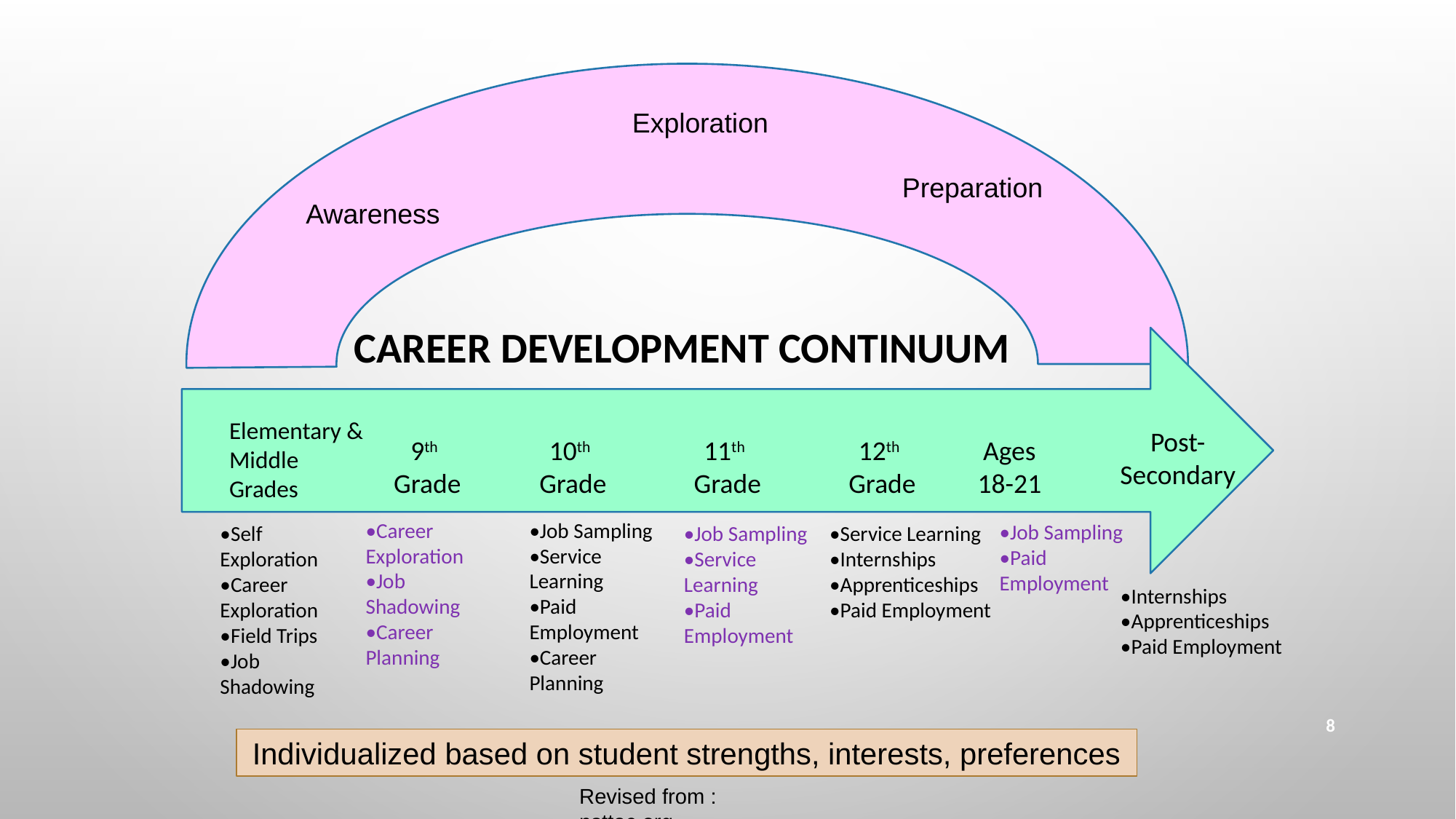

Exploration
Preparation
Awareness
# CAREER DEVELOPMENT CONTINUUM

•Internships
•Apprenticeships
•Paid Employment

Elementary & Middle Grades
Post-Secondary
9th
Grade
10th
Grade
11th
Grade
12th
Grade
Ages
18-21

•Career Exploration
•Job Shadowing
•Career Planning

•Job Sampling
•Service Learning
•Paid Employment
•Career Planning

•Job Sampling
•Paid Employment

•Job Sampling
•Service Learning
•Paid Employment

•Self Exploration
•Career Exploration
•Field Trips
•Job Shadowing

•Service Learning
•Internships
•Apprenticeships
•Paid Employment

8
Individualized based on student strengths, interests, preferences
Revised from : nsttac.org